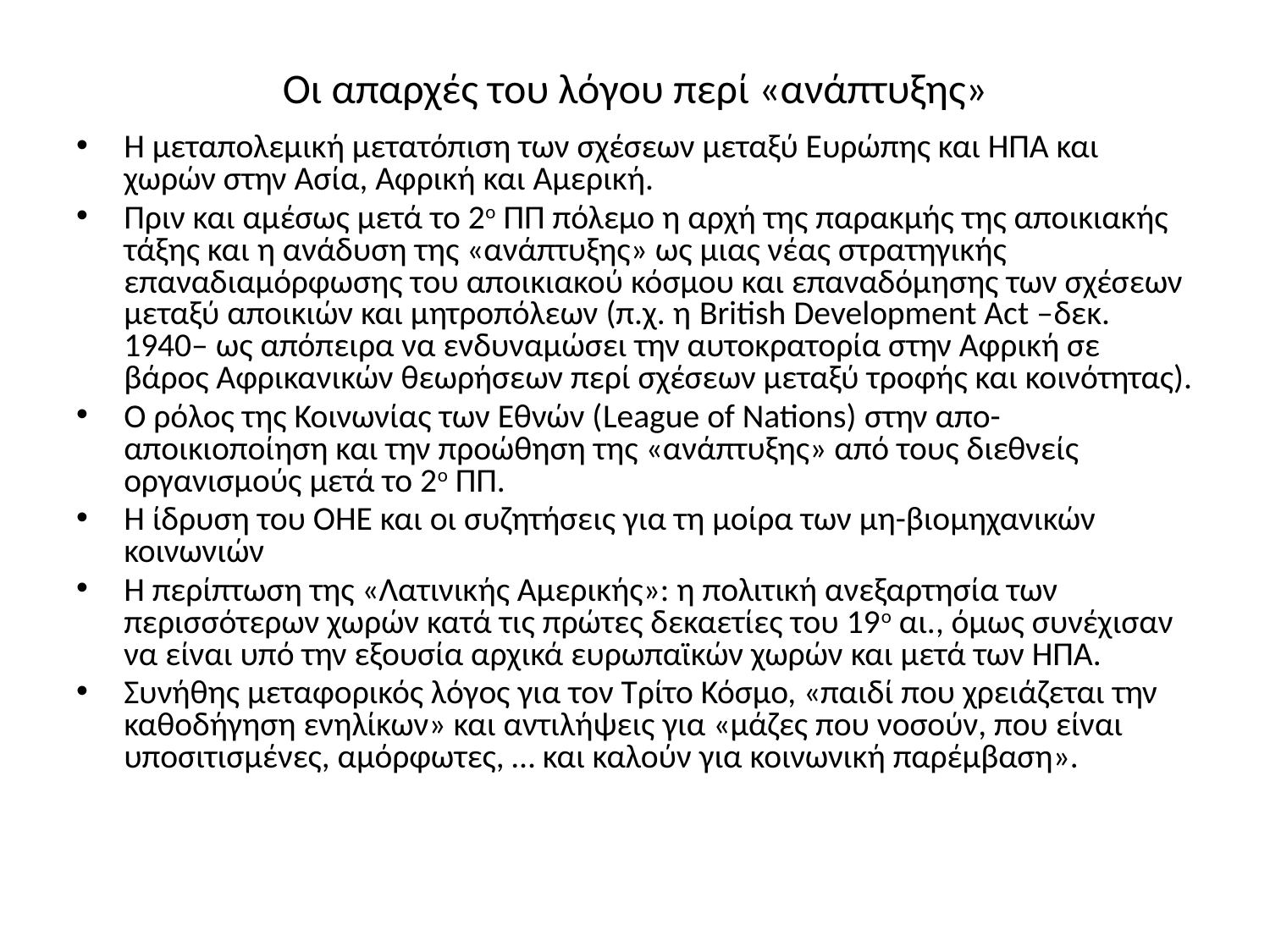

# Οι απαρχές του λόγου περί «ανάπτυξης»
Η μεταπολεμική μετατόπιση των σχέσεων μεταξύ Ευρώπης και ΗΠΑ και χωρών στην Ασία, Αφρική και Αμερική.
Πριν και αμέσως μετά το 2ο ΠΠ πόλεμο η αρχή της παρακμής της αποικιακής τάξης και η ανάδυση της «ανάπτυξης» ως μιας νέας στρατηγικής επαναδιαμόρφωσης του αποικιακού κόσμου και επαναδόμησης των σχέσεων μεταξύ αποικιών και μητροπόλεων (π.χ. η British Development Act –δεκ. 1940– ως απόπειρα να ενδυναμώσει την αυτοκρατορία στην Αφρική σε βάρος Αφρικανικών θεωρήσεων περί σχέσεων μεταξύ τροφής και κοινότητας).
Ο ρόλος της Κοινωνίας των Εθνών (League of Nations) στην απο-αποικιοποίηση και την προώθηση της «ανάπτυξης» από τους διεθνείς οργανισμούς μετά το 2ο ΠΠ.
Η ίδρυση του ΟΗΕ και οι συζητήσεις για τη μοίρα των μη-βιομηχανικών κοινωνιών
Η περίπτωση της «Λατινικής Αμερικής»: η πολιτική ανεξαρτησία των περισσότερων χωρών κατά τις πρώτες δεκαετίες του 19ο αι., όμως συνέχισαν να είναι υπό την εξουσία αρχικά ευρωπαϊκών χωρών και μετά των ΗΠΑ.
Συνήθης μεταφορικός λόγος για τον Τρίτο Κόσμο, «παιδί που χρειάζεται την καθοδήγηση ενηλίκων» και αντιλήψεις για «μάζες που νοσούν, που είναι υποσιτισμένες, αμόρφωτες, … και καλούν για κοινωνική παρέμβαση».